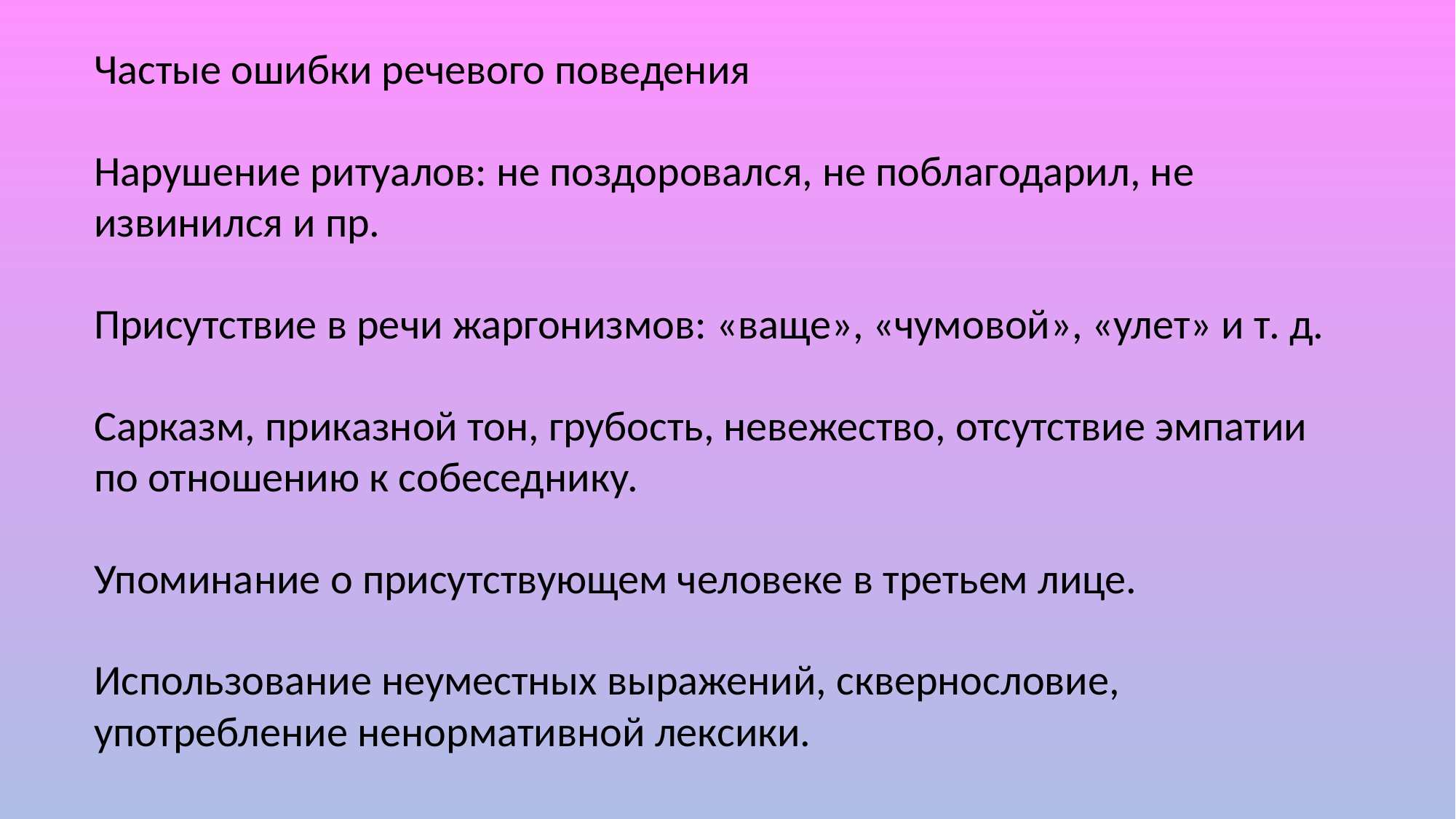

Частые ошибки речевого поведения

Нарушение ритуалов: не поздоровался, не поблагодарил, не извинился и пр.

Присутствие в речи жаргонизмов: «ваще», «чумовой», «улет» и т. д.

Сарказм, приказной тон, грубость, невежество, отсутствие эмпатии по отношению к собеседнику.

Упоминание о присутствующем человеке в третьем лице.

Использование неуместных выражений, сквернословие, употребление ненормативной лексики.

#